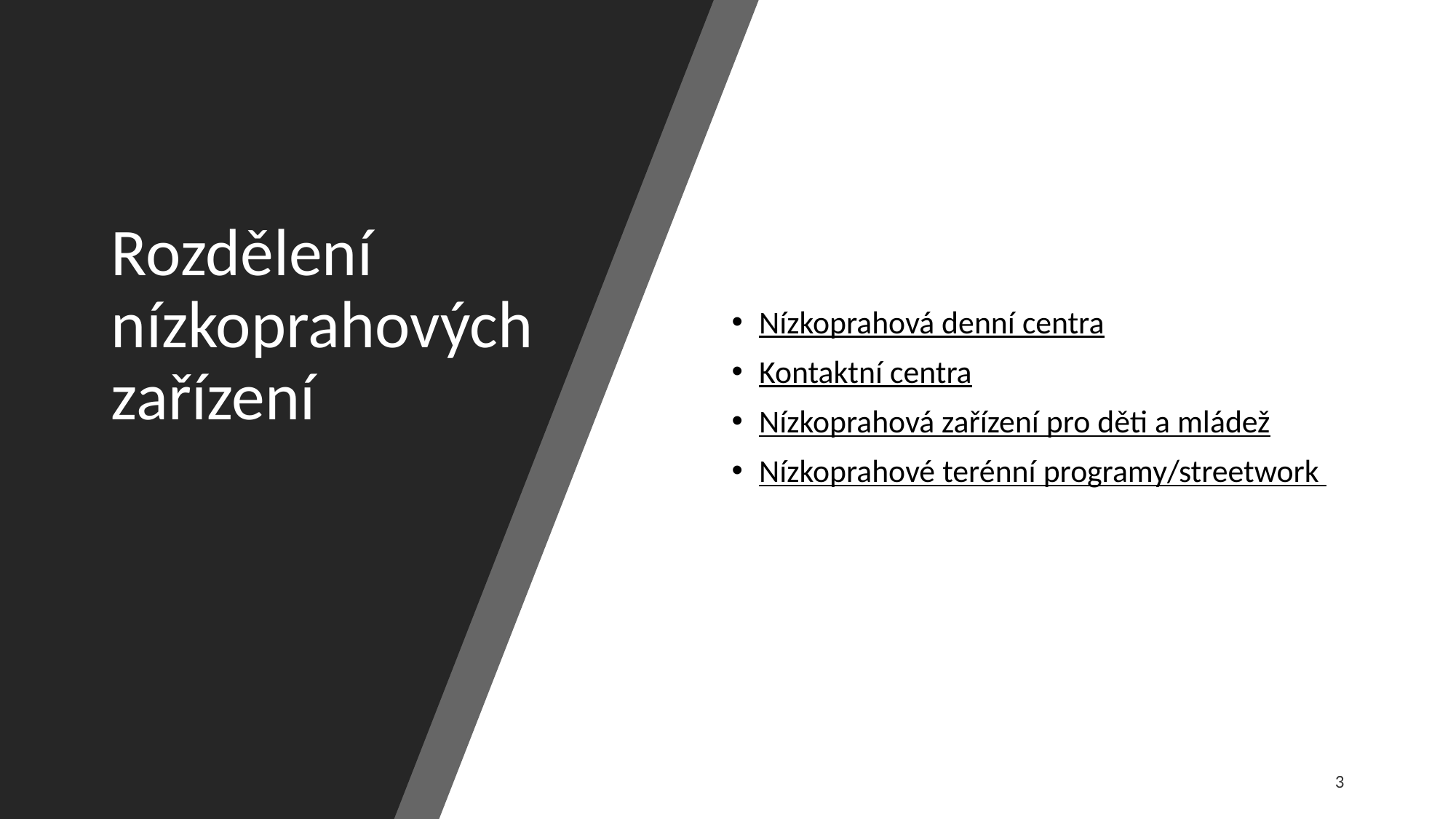

# Rozdělení nízkoprahových zařízení
Nízkoprahová denní centra
Kontaktní centra
Nízkoprahová zařízení pro děti a mládež
Nízkoprahové terénní programy/streetwork
3